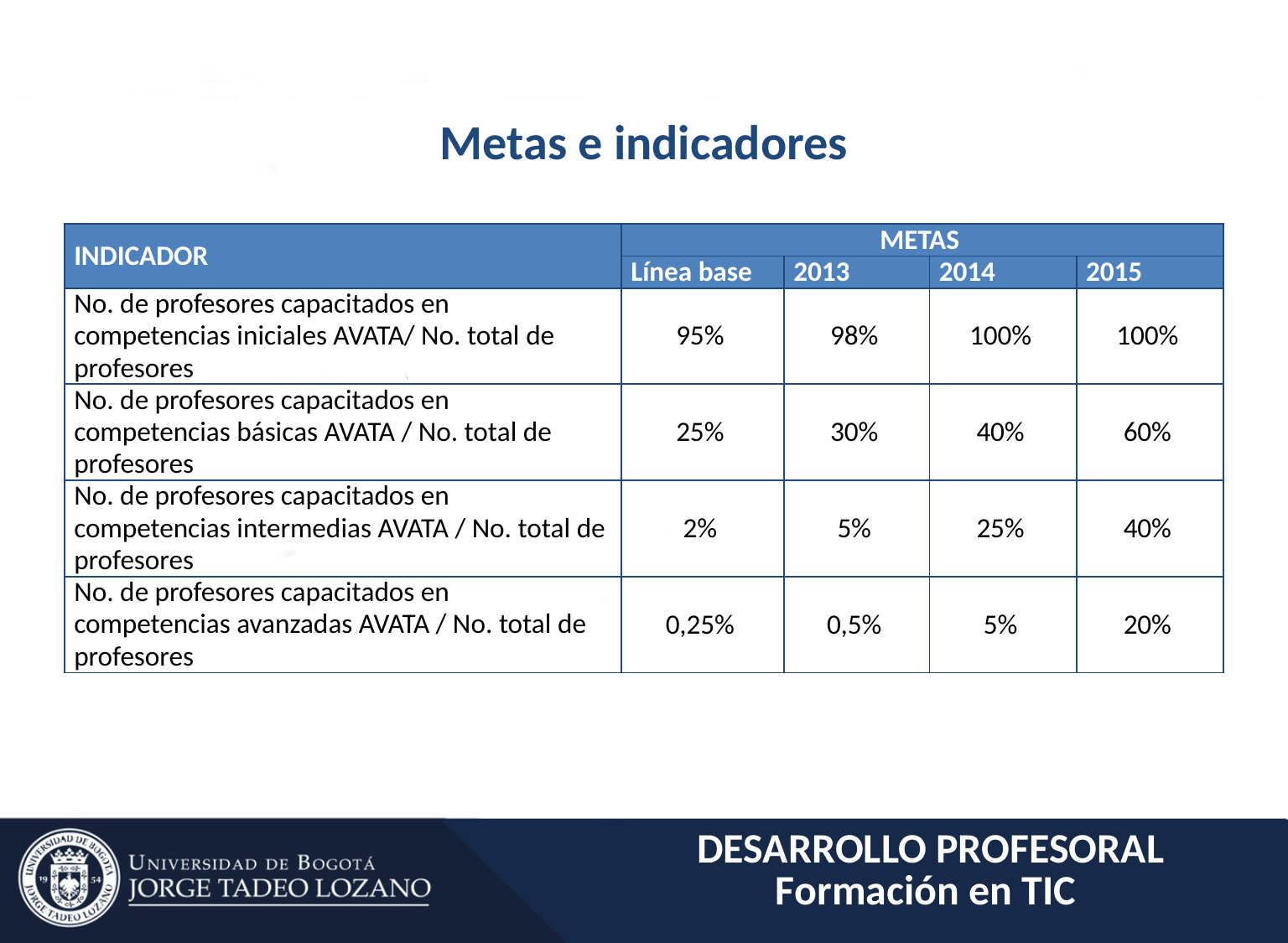

# Metas e indicadores
| INDICADOR | METAS |  |  |  |
| --- | --- | --- | --- | --- |
|  | Línea base | 2013 | 2014 | 2015 |
| No. de profesores capacitados en competencias iniciales AVATA/ No. total de profesores | 95% | 98% | 100% | 100% |
| No. de profesores capacitados en competencias básicas AVATA / No. total de profesores | 25% | 30% | 40% | 60% |
| No. de profesores capacitados en competencias intermedias AVATA / No. total de profesores | 2% | 5% | 25% | 40% |
| No. de profesores capacitados en competencias avanzadas AVATA / No. total de profesores | 0,25% | 0,5% | 5% | 20% |
DESARROLLO PROFESORAL
Formación en TIC